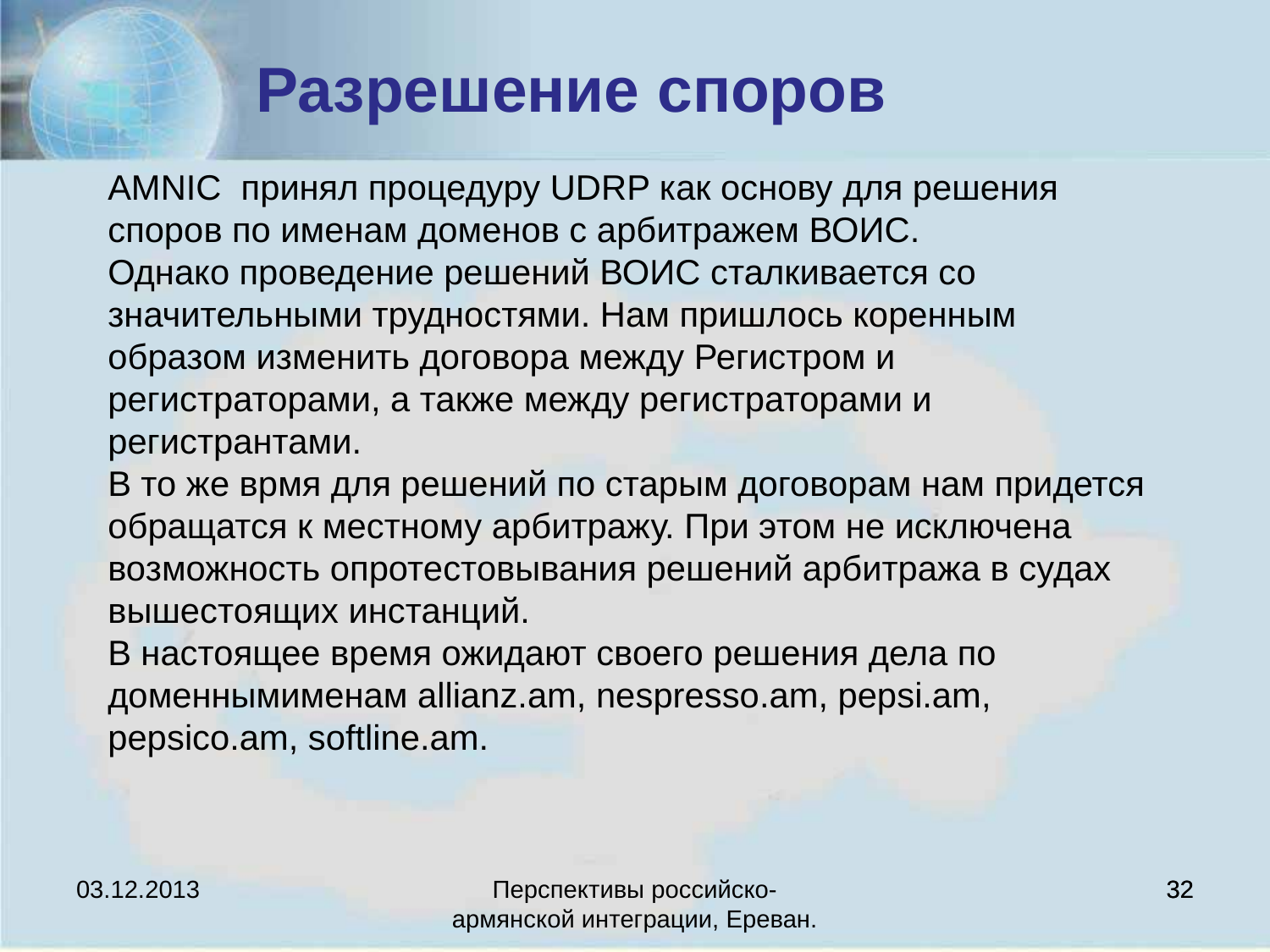

Разрешение споров
AMNIC  принял процедуру UDRP как основу для решения споров по именам доменов с арбитражем ВОИС.
Однако проведение решений ВОИС сталкивается со значительными трудностями. Нам пришлось коренным образом изменить договора между Регистром и регистраторами, а также между регистраторами и регистрантами.
В то же врмя для решений по старым договорам нам придется обращатся к местному арбитражу. При этом не исключена возможность опротестовывания решений арбитража в судах вышестоящих инстанций.
В настоящее время ожидают своего решения дела по доменнымименам allianz.am, nespresso.am, pepsi.am, pepsico.am, softline.am.
03.12.2013
Перспективы российско-армянской интеграции, Ереван.
32
32